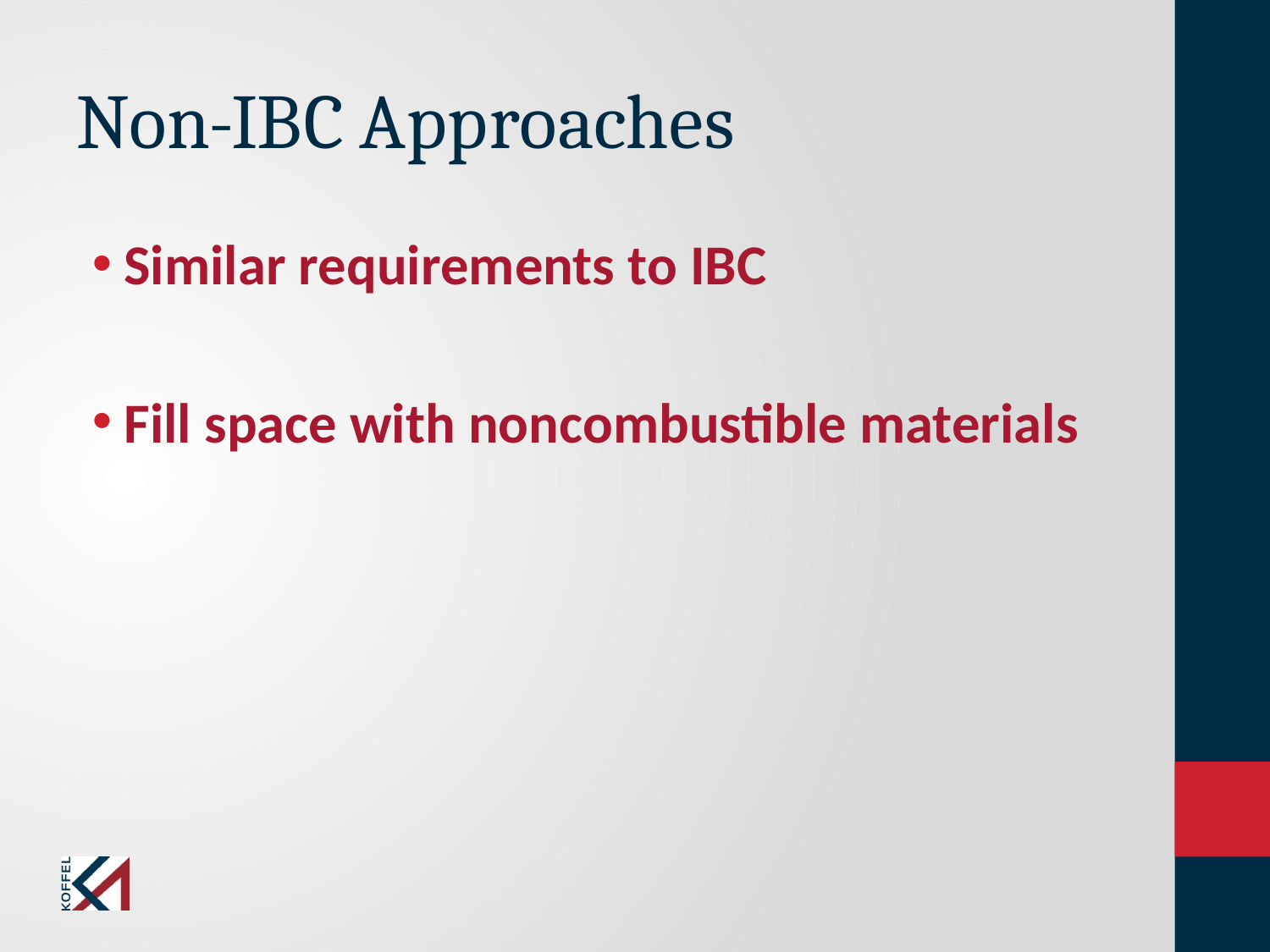

# Non-IBC Approaches
Similar requirements to IBC

Fill space with noncombustible materials